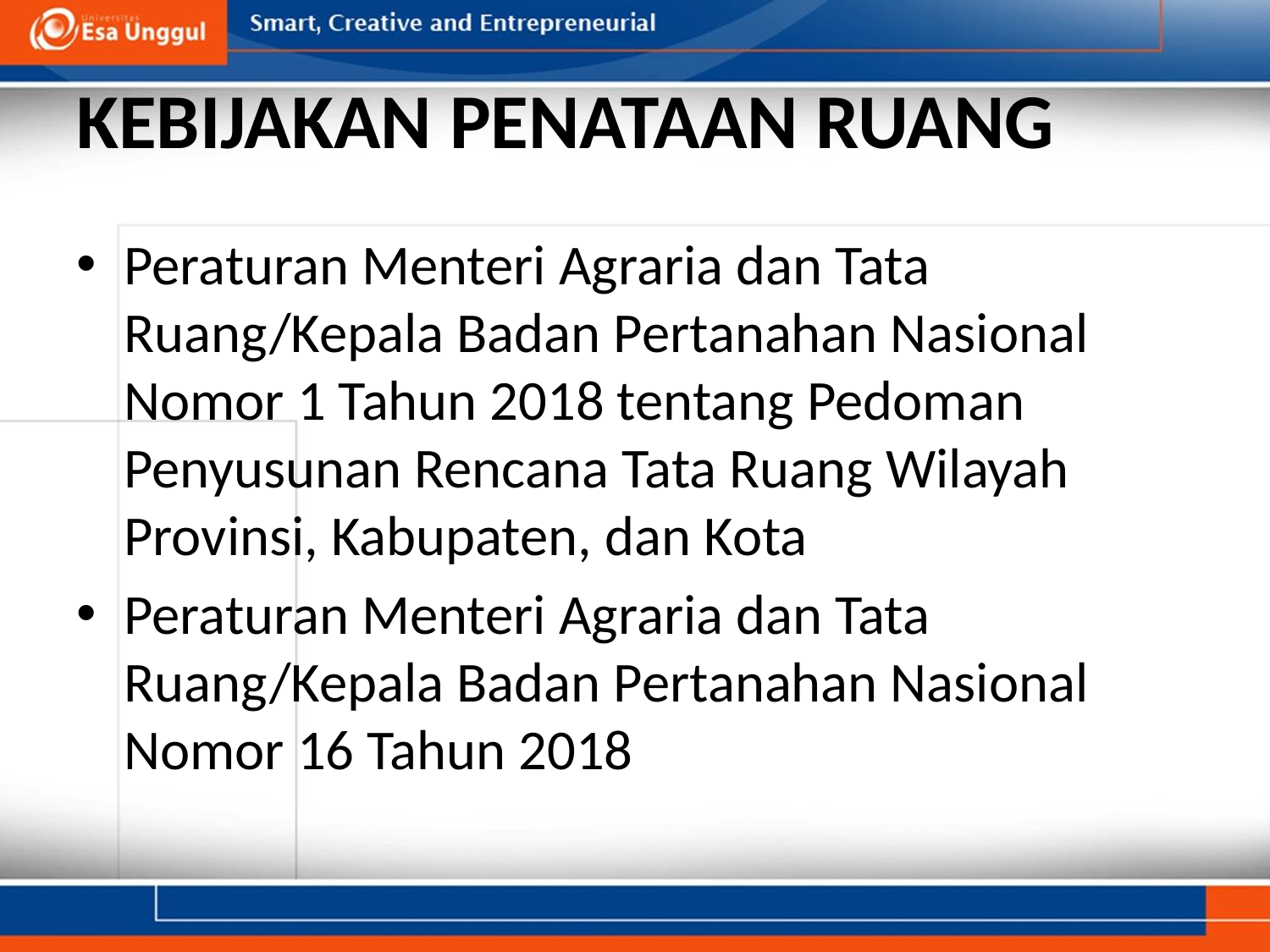

# KEBIJAKAN PENATAAN RUANG
Peraturan Menteri Agraria dan Tata Ruang/Kepala Badan Pertanahan Nasional Nomor 1 Tahun 2018 tentang Pedoman Penyusunan Rencana Tata Ruang Wilayah Provinsi, Kabupaten, dan Kota
Peraturan Menteri Agraria dan Tata Ruang/Kepala Badan Pertanahan Nasional Nomor 16 Tahun 2018